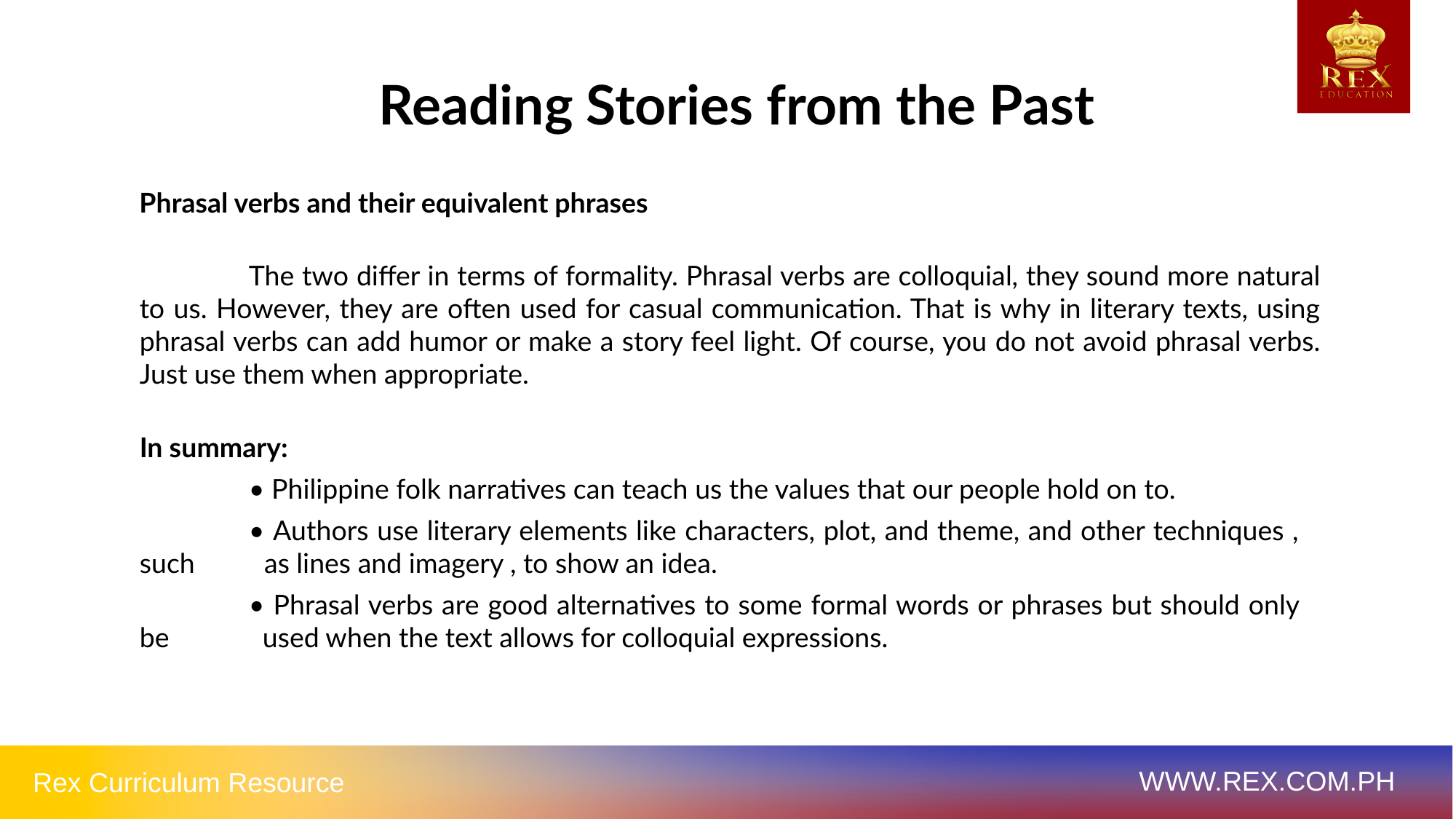

Reading Stories from the Past
Phrasal verbs and their equivalent phrases
	The two differ in terms of formality. Phrasal verbs are colloquial, they sound more natural to us. However, they are often used for casual communication. That is why in literary texts, using phrasal verbs can add humor or make a story feel light. Of course, you do not avoid phrasal verbs. Just use them when appropriate.
In summary:
	• Philippine folk narratives can teach us the values that our people hold on to.
	• Authors use literary elements like characters, plot, and theme, and other techniques , such          as lines and imagery , to show an idea.
	• Phrasal verbs are good alternatives to some formal words or phrases but should only be 	  used when the text allows for colloquial expressions.